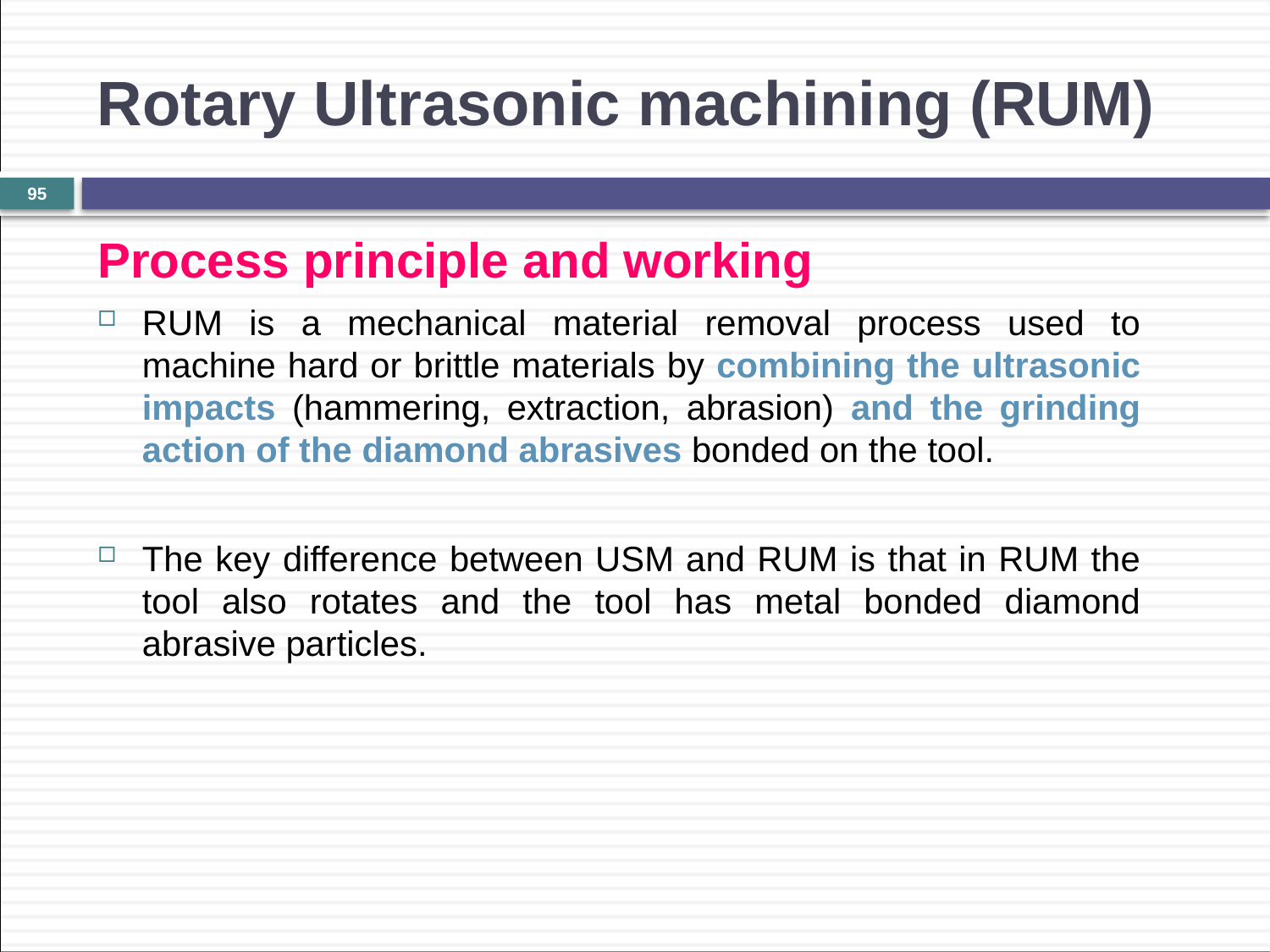

# Rotary Ultrasonic machining (RUM)
95
Process principle and working
RUM is a mechanical material removal process used to machine hard or brittle materials by combining the ultrasonic impacts (hammering, extraction, abrasion) and the grinding action of the diamond abrasives bonded on the tool.

The key difference between USM and RUM is that in RUM the tool also rotates and the tool has metal bonded diamond abrasive particles.